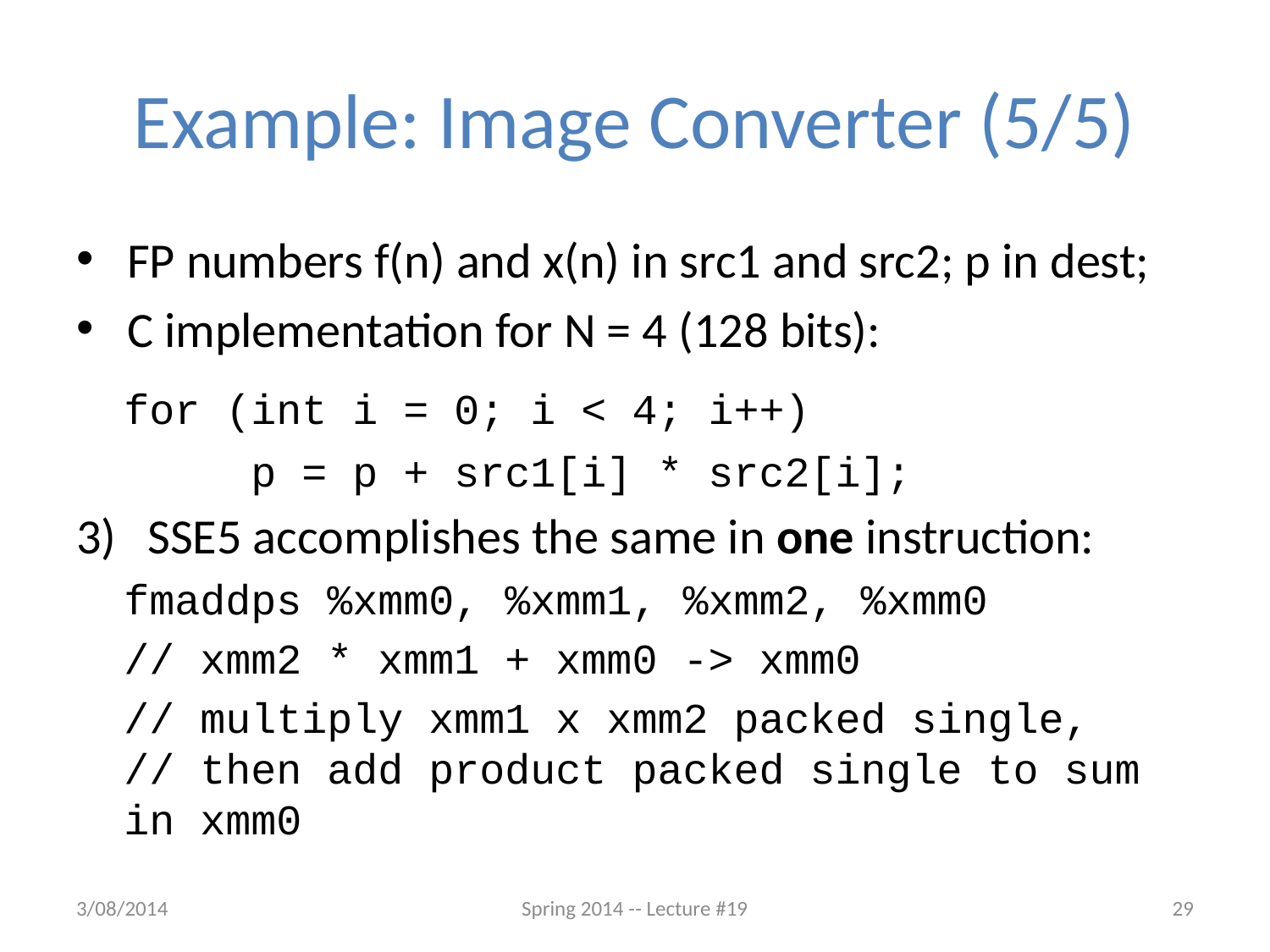

# Example: Image Converter (5/5)
   FP numbers f(n) and x(n) in src1 and src2; p in dest;
   C implementation for N = 4 (128 bits):
	for (int i = 0; i < 4; i++)
		p = p + src1[i] * src2[i];
SSE5 accomplishes the same in one instruction:
	fmaddps %xmm0, %xmm1, %xmm2, %xmm0
	// xmm2 * xmm1 + xmm0 -> xmm0
	// multiply xmm1 x xmm2 packed single,
// then add product packed single to sum in xmm0

3/08/2014
Spring 2014 -- Lecture #19
29